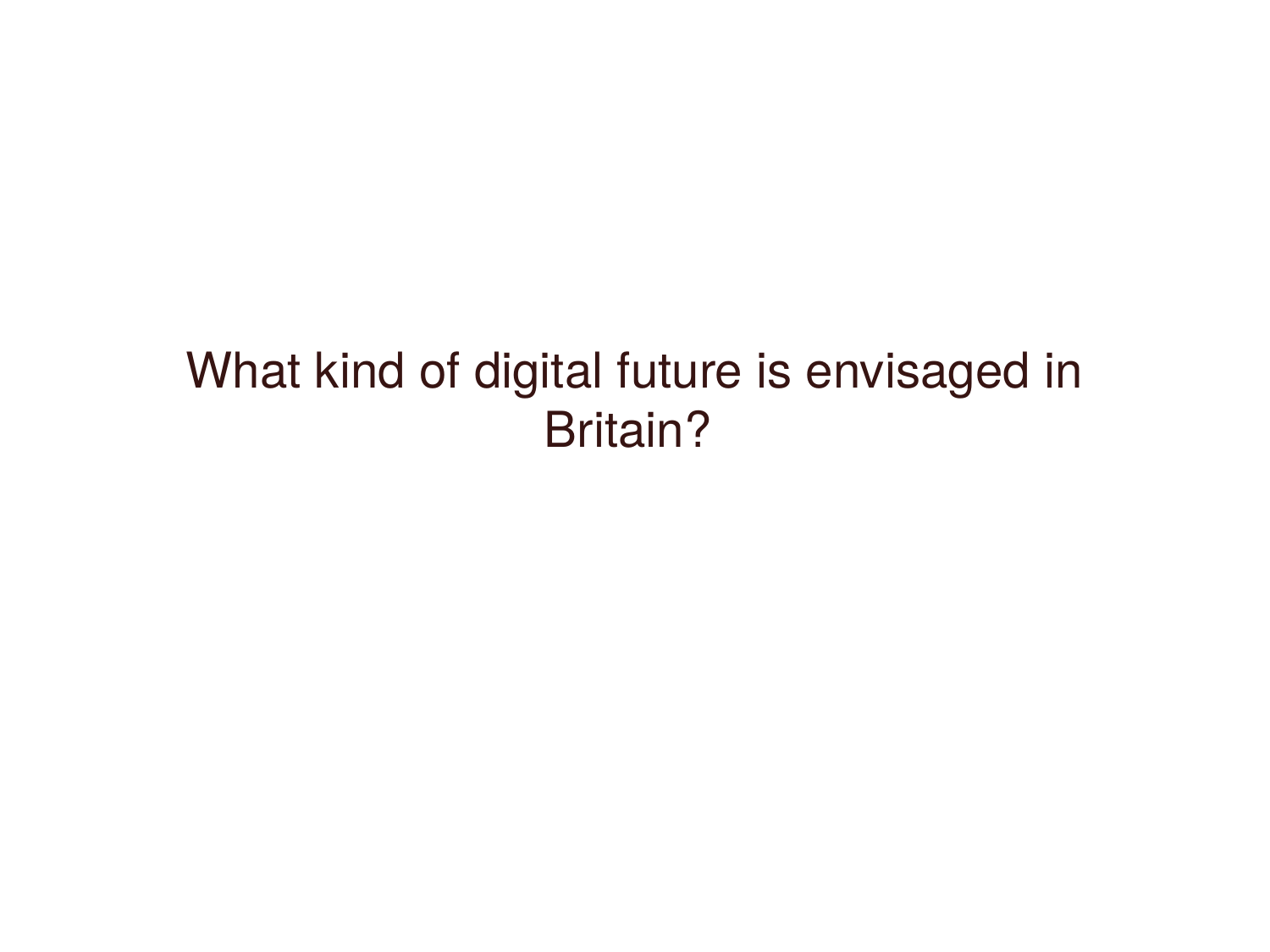

# What kind of digital future is envisaged in Britain?